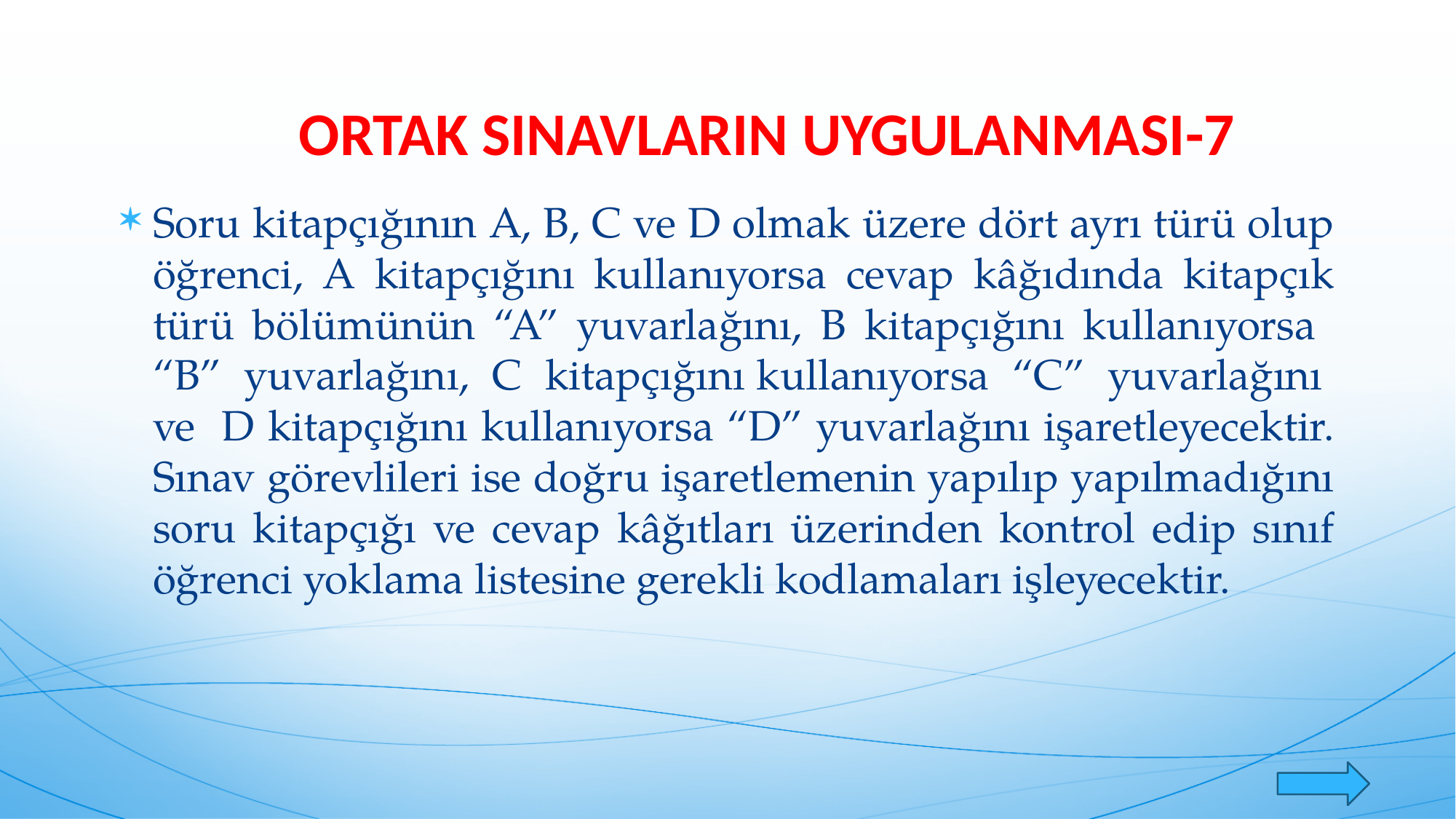

ORTAK SINAVLARIN UYGULANMASI-7
# ORTAK SINAVLARIN UYGULANMASI
Soru kitapçığının A, B, C ve D olmak üzere dört ayrı türü olup öğrenci, A kitapçığını kullanıyorsa cevap kâğıdında kitapçık türü bölümünün “A” yuvarlağını, B kitapçığını kullanıyorsa  “B”  yuvarlağını,  C  kitapçığını kullanıyorsa  “C”  yuvarlağını  ve  D kitapçığını kullanıyorsa “D” yuvarlağını işaretleyecektir. Sınav görevlileri ise doğru işaretlemenin yapılıp yapılmadığını soru kitapçığı ve cevap kâğıtları üzerinden kontrol edip sınıf öğrenci yoklama listesine gerekli kodlamaları işleyecektir.